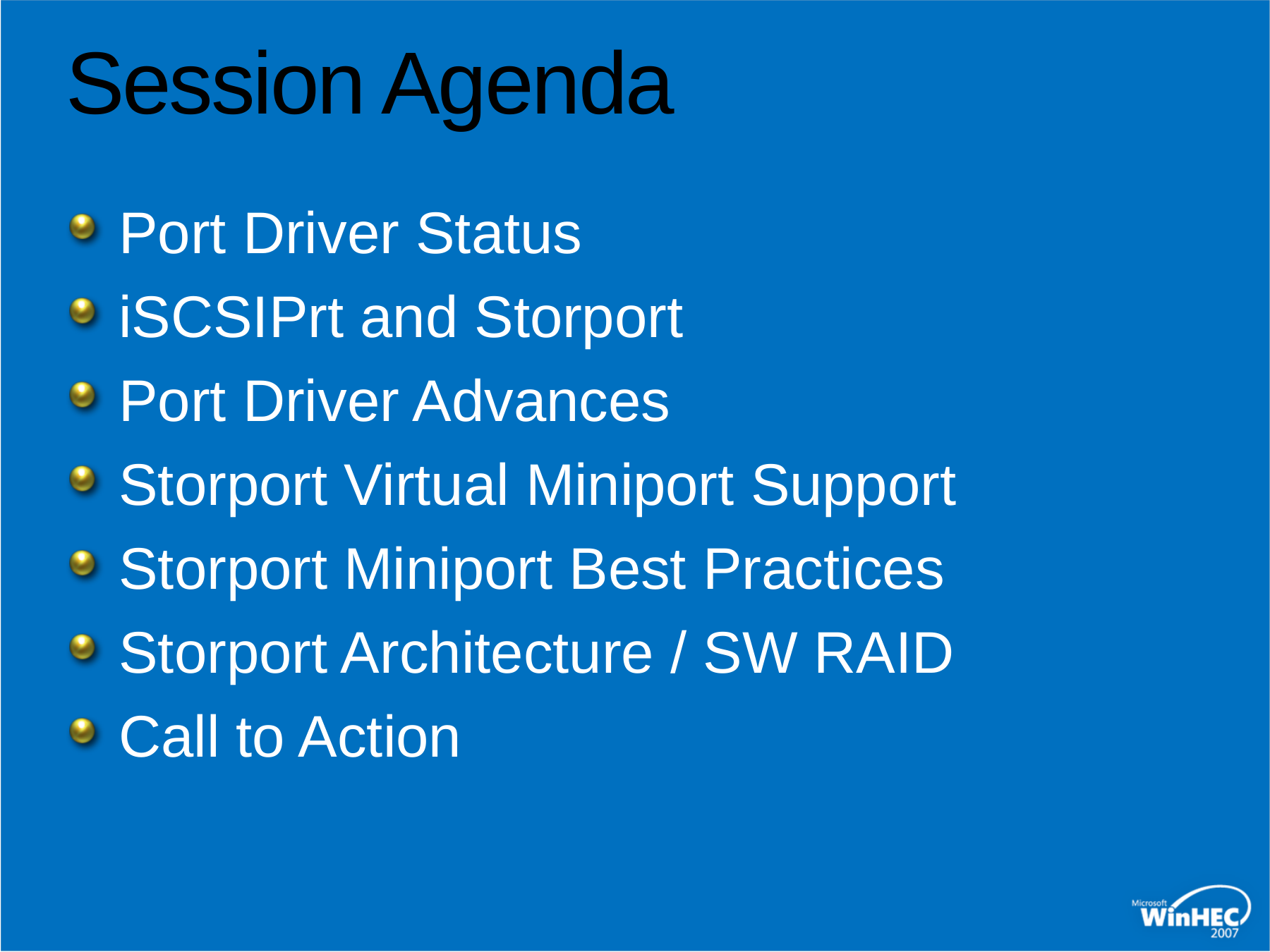

# Session Agenda
Port Driver Status
iSCSIPrt and Storport
Port Driver Advances
Storport Virtual Miniport Support
Storport Miniport Best Practices
Storport Architecture / SW RAID
Call to Action